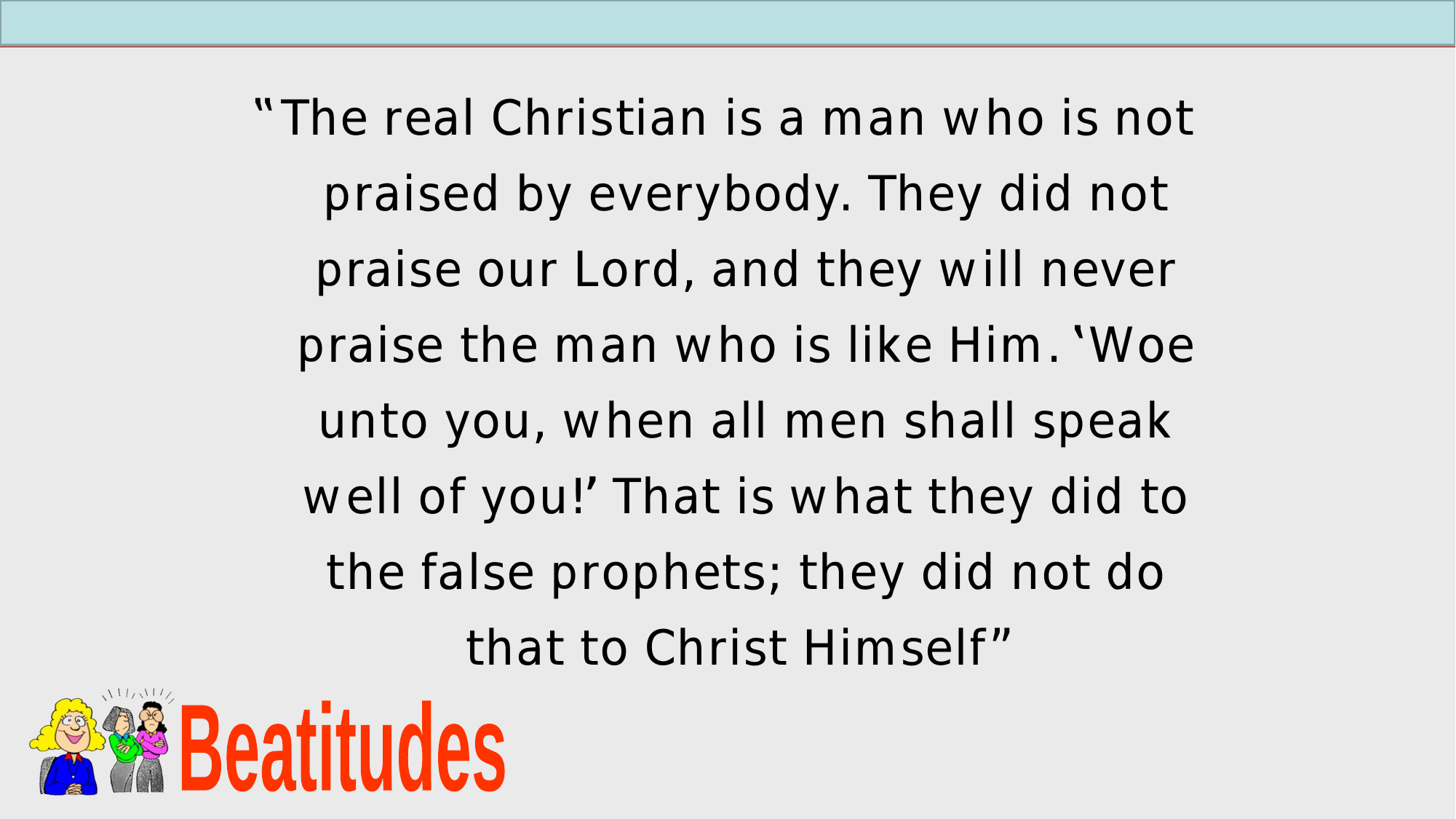

“The real Christian is a man who is not praised by everybody. They did not praise our Lord, and they will never praise the man who is like Him. ‘Woe unto you, when all men shall speak well of you!’ That is what they did to the false prophets; they did not do that to Christ Himself”